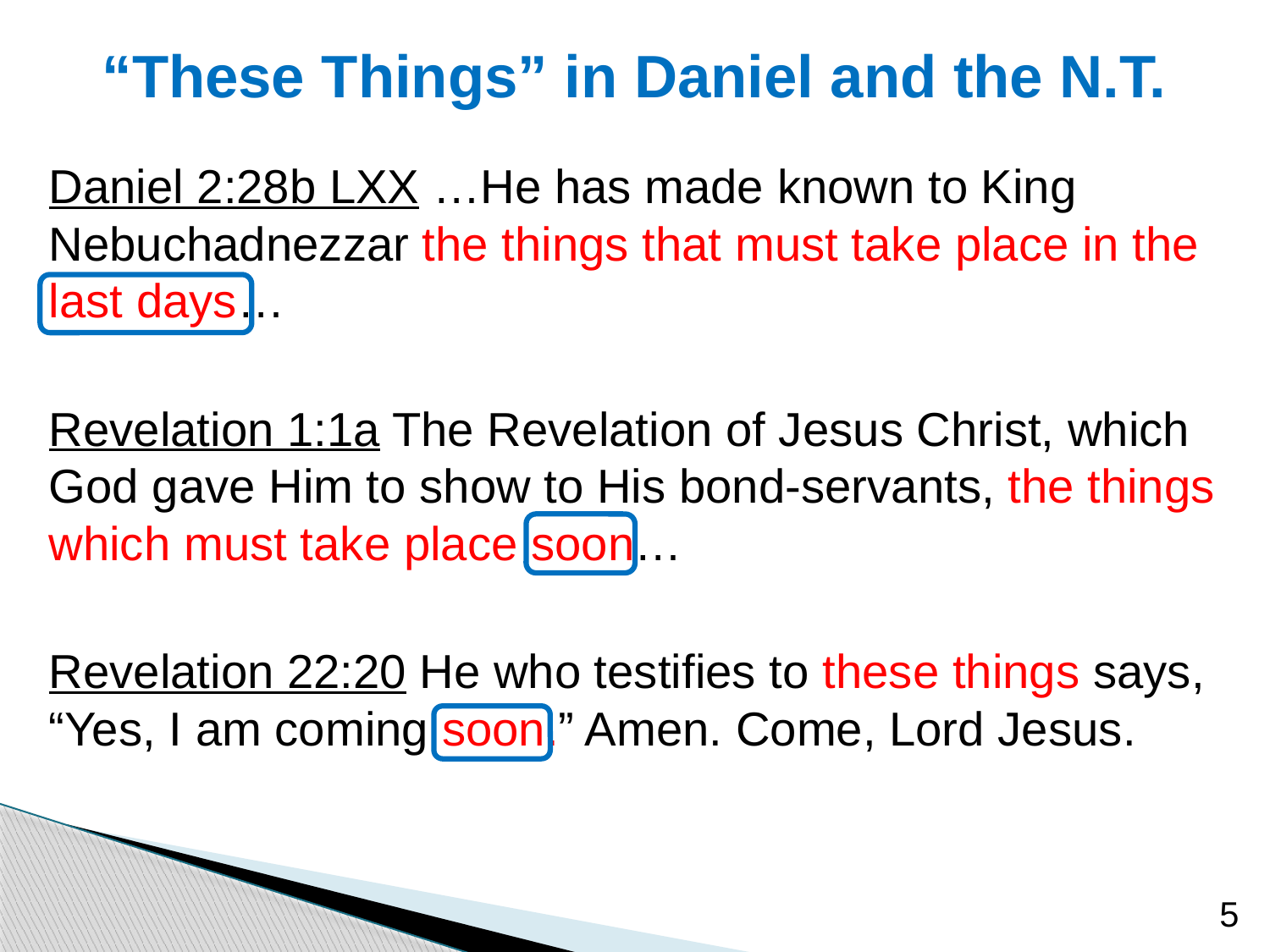

# “These Things” in Daniel and the N.T.
Daniel 2:28b LXX …He has made known to King Nebuchadnezzar the things that must take place in the last days…

Revelation 1:1a The Revelation of Jesus Christ, which God gave Him to show to His bond-servants, the things which must take place soon…

Revelation 22:20 He who testifies to these things says, “Yes, I am coming soon.” Amen. Come, Lord Jesus.

5